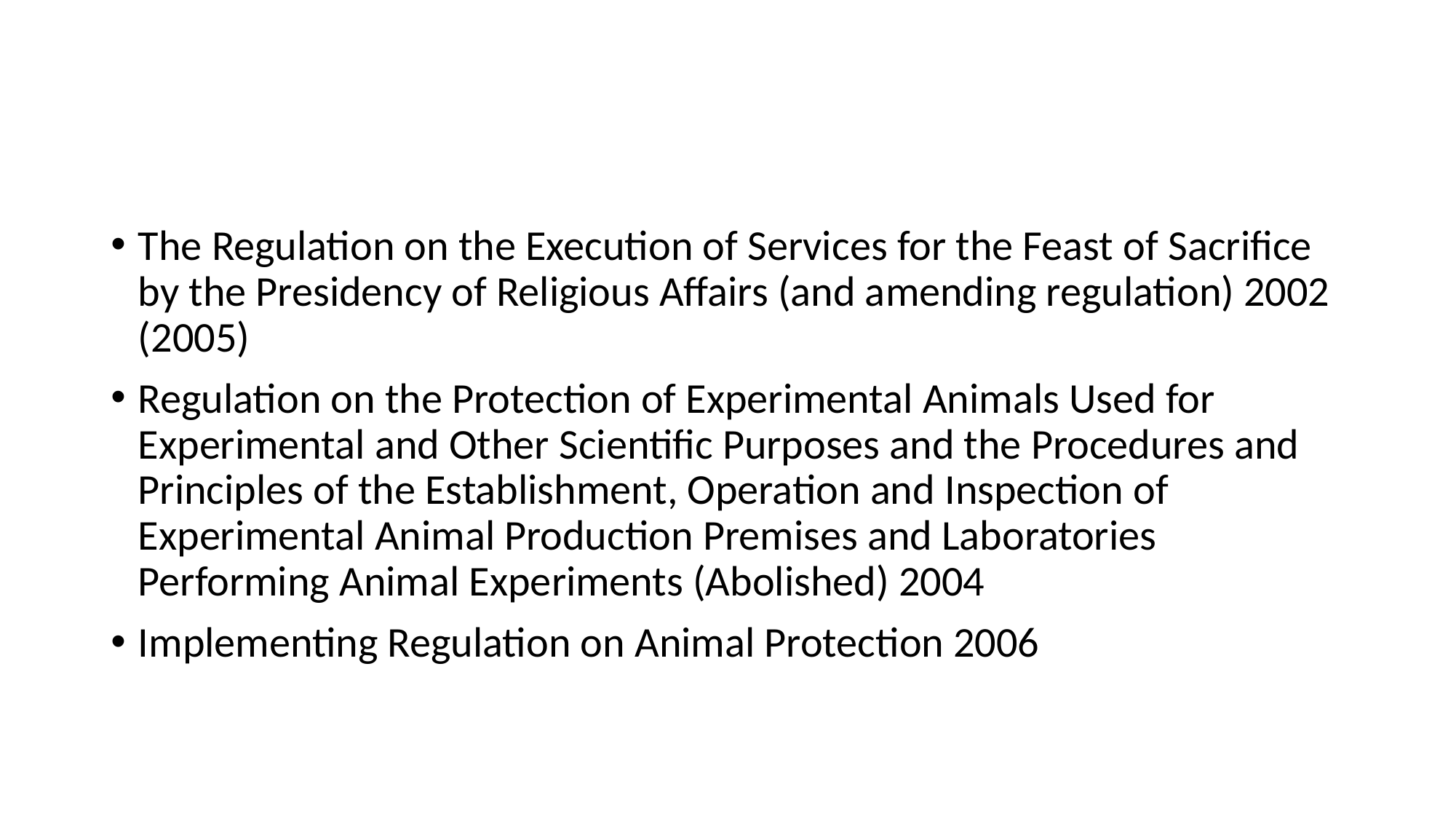

#
The Regulation on the Execution of Services for the Feast of Sacrifice by the Presidency of Religious Affairs (and amending regulation) 2002 (2005)
Regulation on the Protection of Experimental Animals Used for Experimental and Other Scientific Purposes and the Procedures and Principles of the Establishment, Operation and Inspection of Experimental Animal Production Premises and Laboratories Performing Animal Experiments (Abolished) 2004
Implementing Regulation on Animal Protection 2006